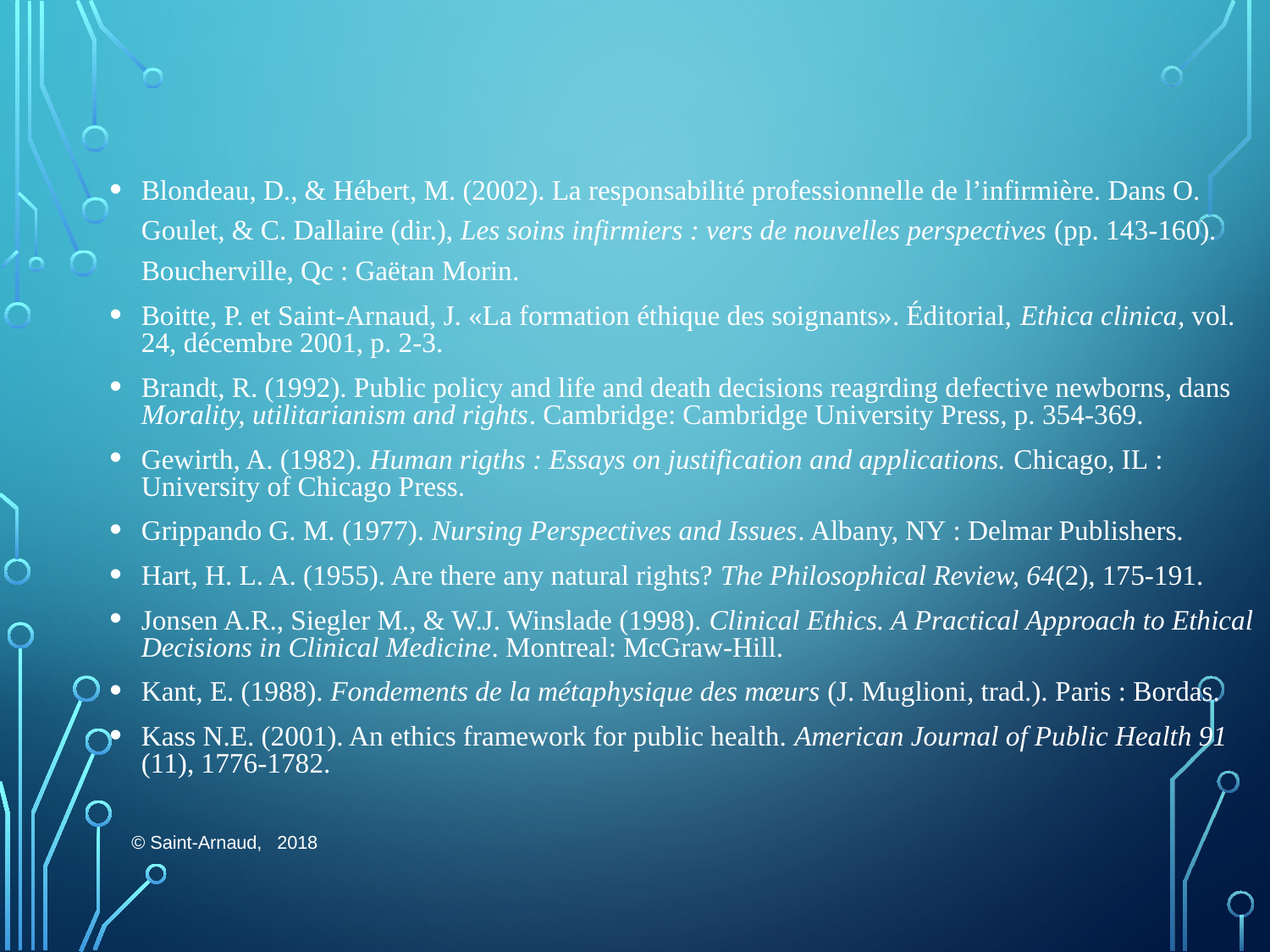

Blondeau, D., & Hébert, M. (2002). La responsabilité professionnelle de l’infirmière. Dans O. Goulet, & C. Dallaire (dir.), Les soins infirmiers : vers de nouvelles perspectives (pp. 143-160). Boucherville, Qc : Gaëtan Morin.
Boitte, P. et Saint-Arnaud, J. «La formation éthique des soignants». Éditorial, Ethica clinica, vol. 24, décembre 2001, p. 2-3.
Brandt, R. (1992). Public policy and life and death decisions reagrding defective newborns, dans Morality, utilitarianism and rights. Cambridge: Cambridge University Press, p. 354-369.
Gewirth, A. (1982). Human rigths : Essays on justification and applications. Chicago, IL : University of Chicago Press.
Grippando G. M. (1977). Nursing Perspectives and Issues. Albany, NY : Delmar Publishers.
Hart, H. L. A. (1955). Are there any natural rights? The Philosophical Review, 64(2), 175-191.
Jonsen A.R., Siegler M., & W.J. Winslade (1998). Clinical Ethics. A Practical Approach to Ethical Decisions in Clinical Medicine. Montreal: McGraw-Hill.
Kant, E. (1988). Fondements de la métaphysique des mœurs (J. Muglioni, trad.). Paris : Bordas.
Kass N.E. (2001). An ethics framework for public health. American Journal of Public Health 91 (11), 1776-1782.

© Saint-Arnaud,   2018